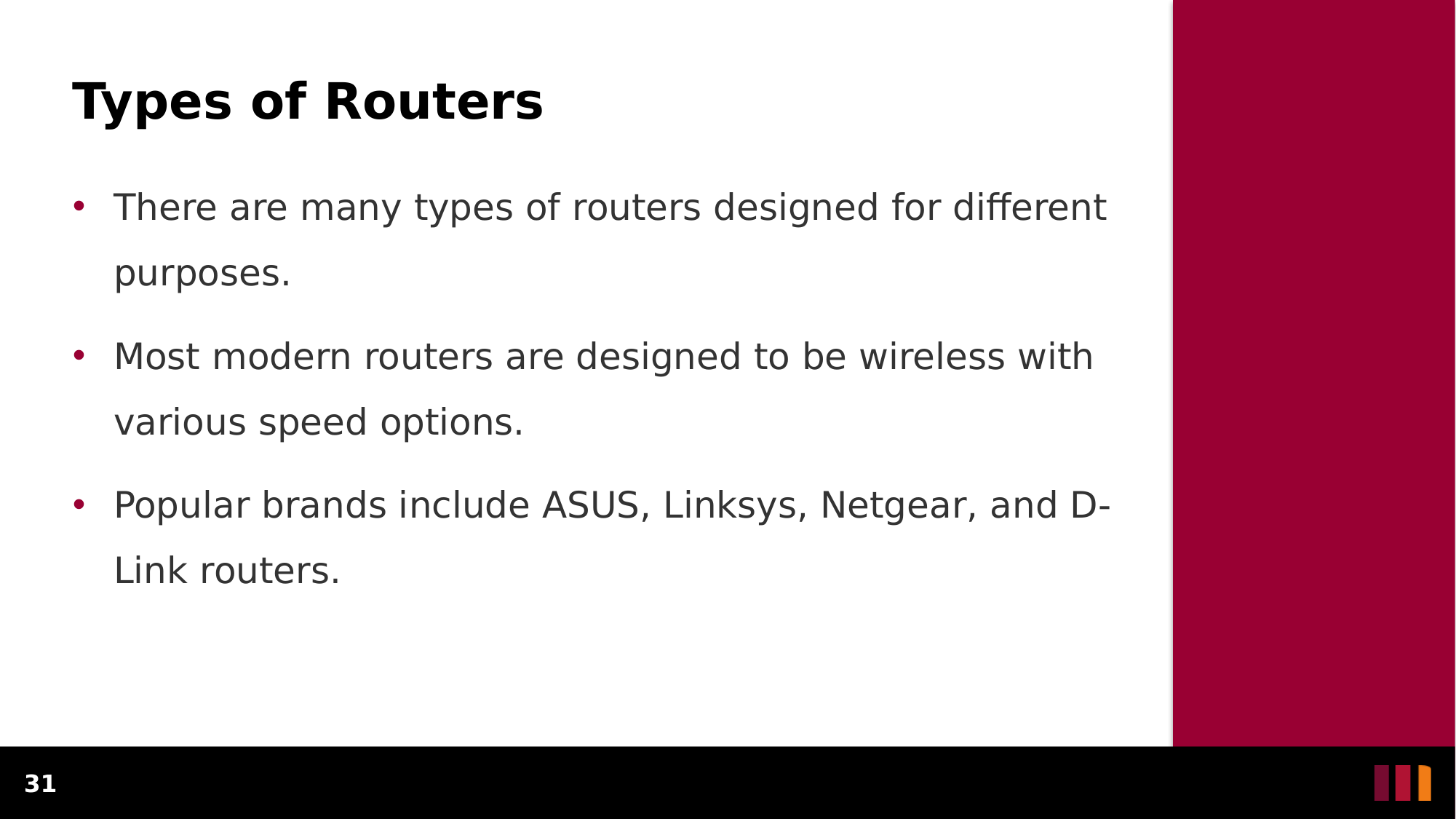

# Types of Routers
There are many types of routers designed for different purposes.
Most modern routers are designed to be wireless with various speed options.
Popular brands include ASUS, Linksys, Netgear, and D-Link routers.
31